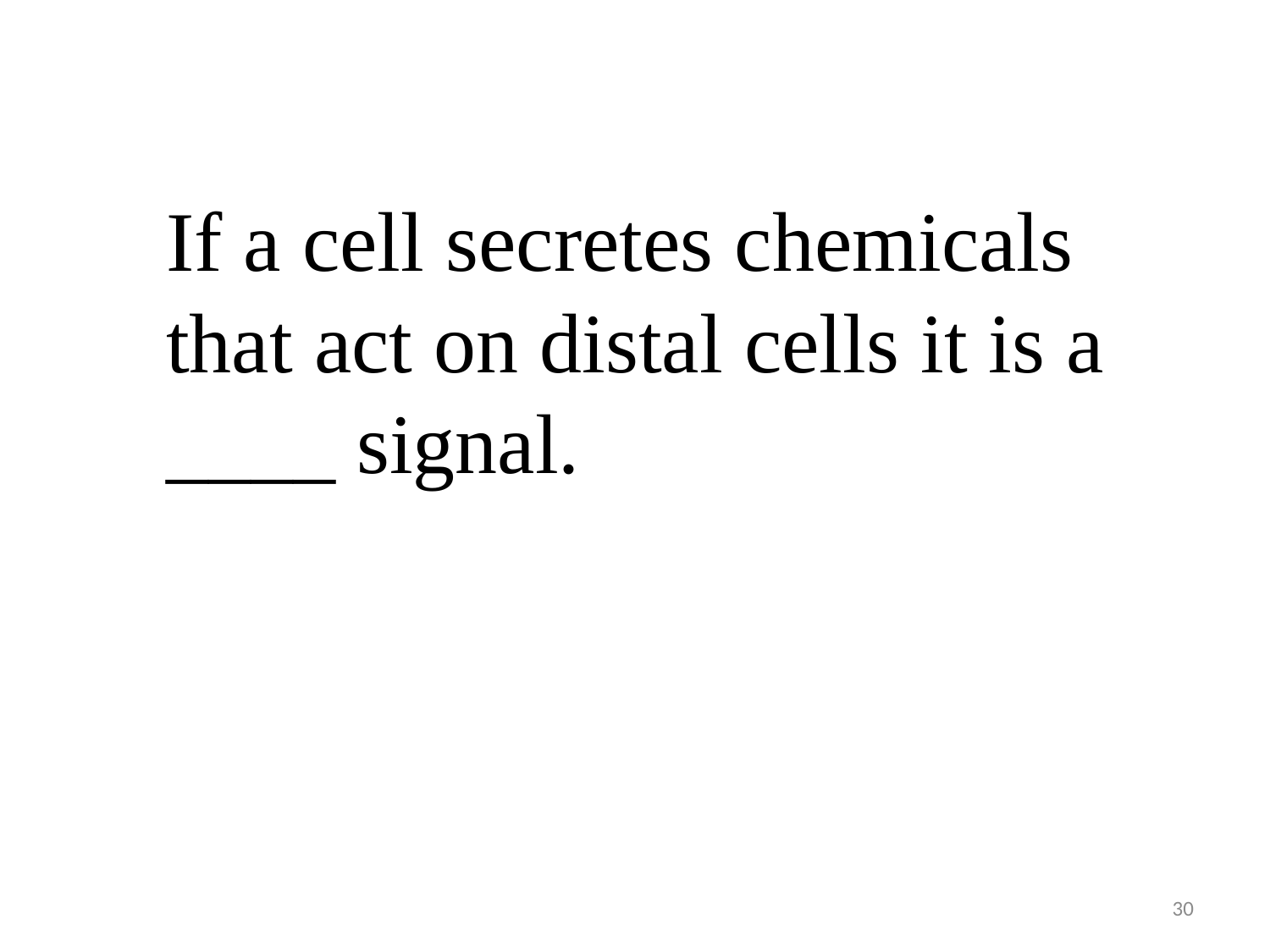

If a cell secretes chemicals that act on distal cells it is a ____ signal.
30